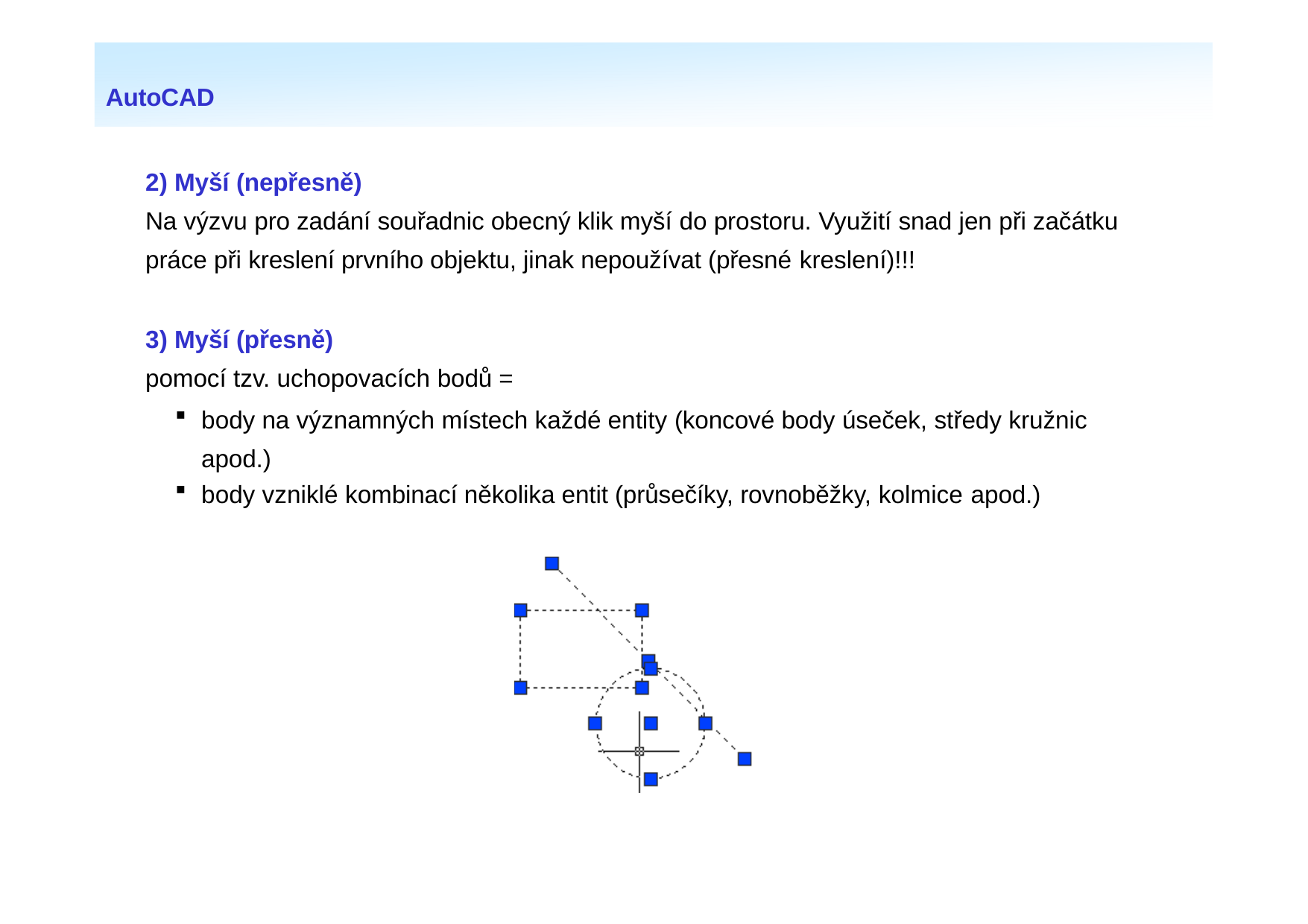

AutoCAD

Myší (nepřesně)
Na výzvu pro zadání souřadnic obecný klik myší do prostoru. Využití snad jen při začátku  práce při kreslení prvního objektu, jinak nepoužívat (přesné kreslení)!!!

Myší (přesně)
pomocí tzv. uchopovacích bodů =
body na významných místech každé entity (koncové body úseček, středy kružnic  apod.)
body vzniklé kombinací několika entit (průsečíky, rovnoběžky, kolmice apod.)